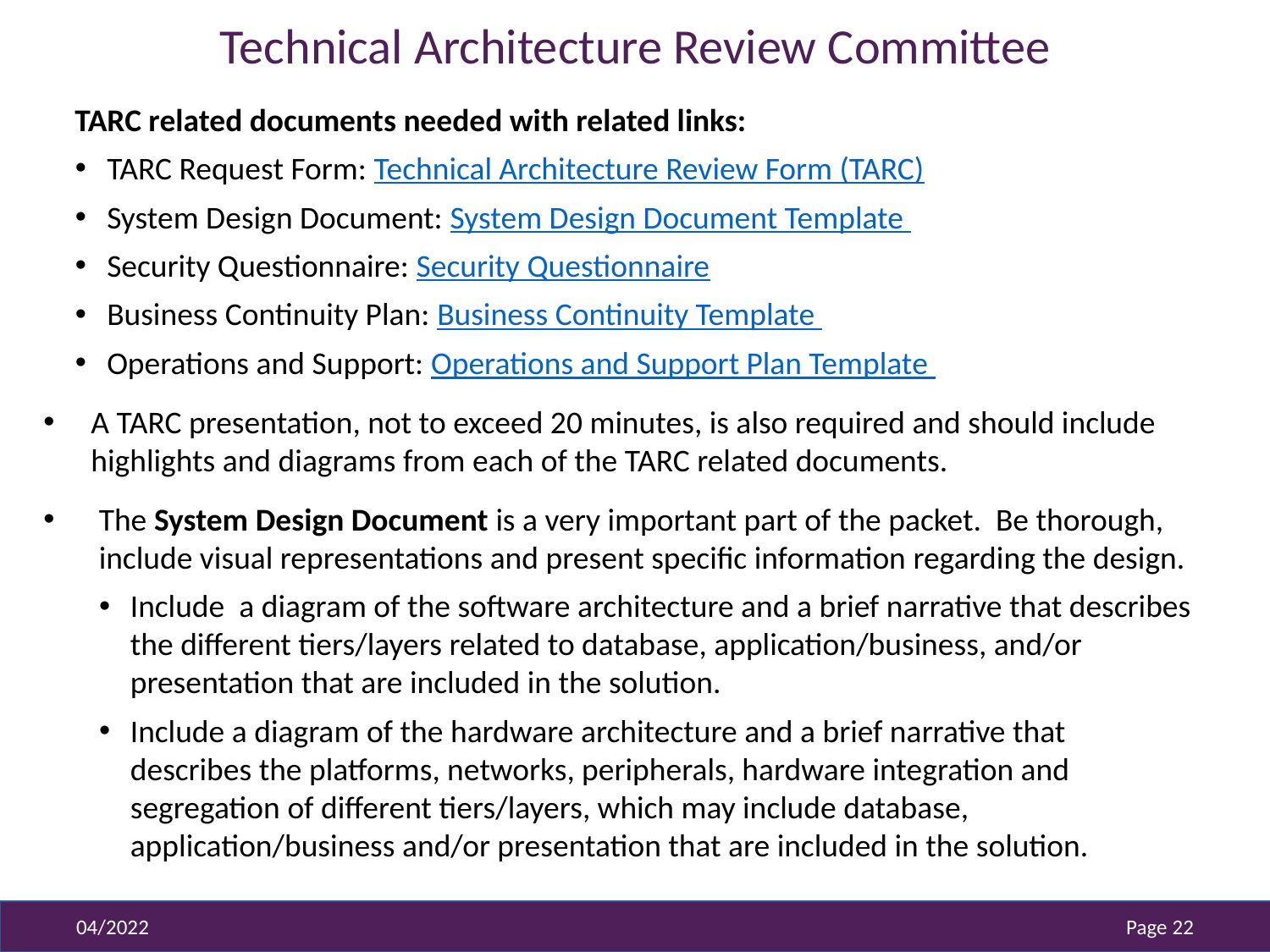

# Technical Architecture Review Committee
TARC related documents needed with related links:
TARC Request Form: Technical Architecture Review Form (TARC)
System Design Document: System Design Document Template
Security Questionnaire: Security Questionnaire
Business Continuity Plan: Business Continuity Template
Operations and Support: Operations and Support Plan Template
A TARC presentation, not to exceed 20 minutes, is also required and should include highlights and diagrams from each of the TARC related documents.
The System Design Document is a very important part of the packet.  Be thorough, include visual representations and present specific information regarding the design.
Include  a diagram of the software architecture and a brief narrative that describes the different tiers/layers related to database, application/business, and/or presentation that are included in the solution.
Include a diagram of the hardware architecture and a brief narrative that describes the platforms, networks, peripherals, hardware integration and segregation of different tiers/layers, which may include database, application/business and/or presentation that are included in the solution.
04/2022
Page 22